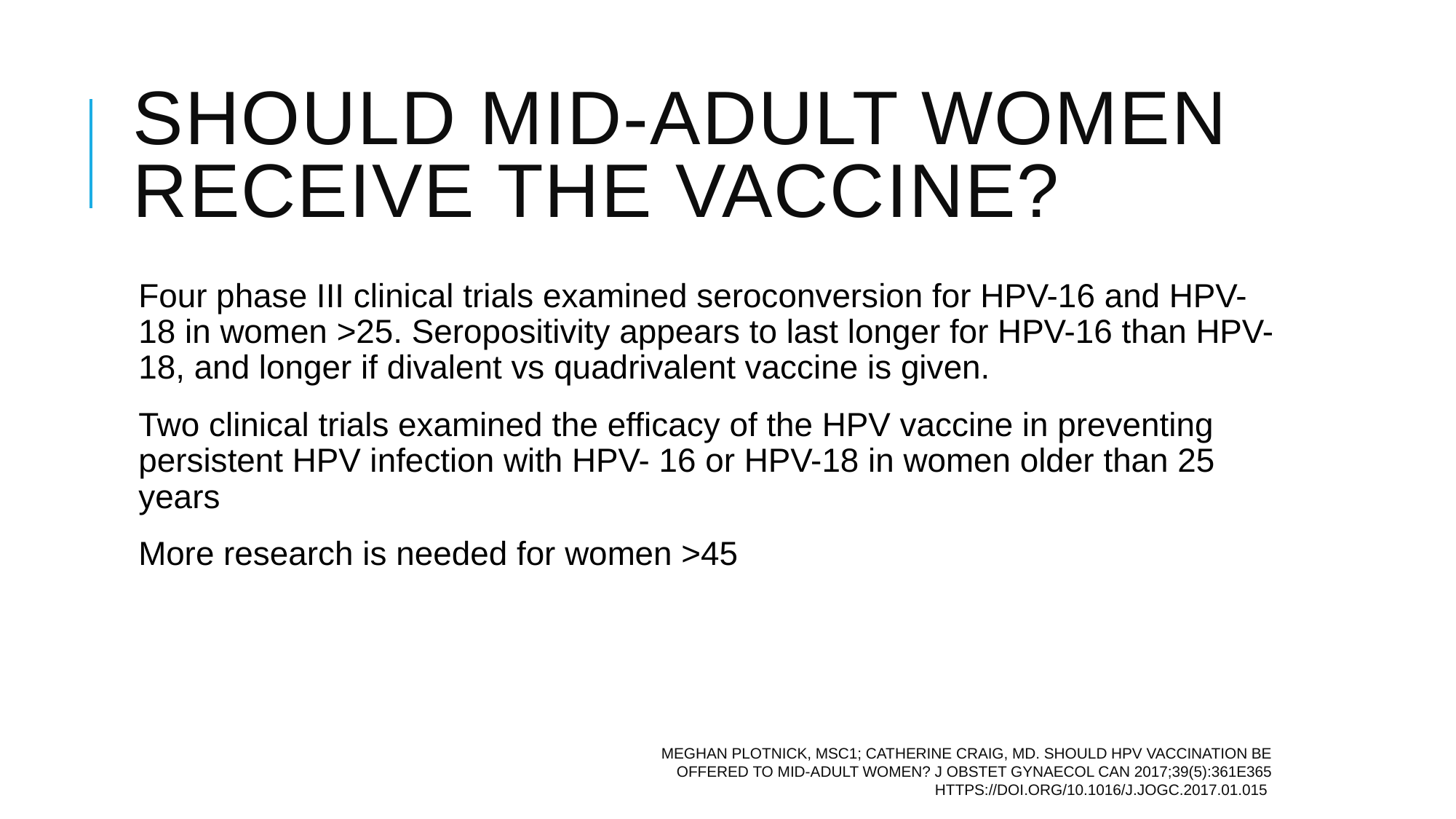

# Should mid-adult women receive the vaccine?
Four phase III clinical trials examined seroconversion for HPV-16 and HPV-18 in women >25. Seropositivity appears to last longer for HPV-16 than HPV-18, and longer if divalent vs quadrivalent vaccine is given.
Two clinical trials examined the efficacy of the HPV vaccine in preventing persistent HPV infection with HPV- 16 or HPV-18 in women older than 25 years
More research is needed for women >45

Meghan Plotnick, MSc1; Catherine Craig, MD. Should HPV Vaccination Be Offered to Mid-adult Women? J Obstet Gynaecol Can 2017;39(5):361e365 https://doi.org/10.1016/j.jogc.2017.01.015